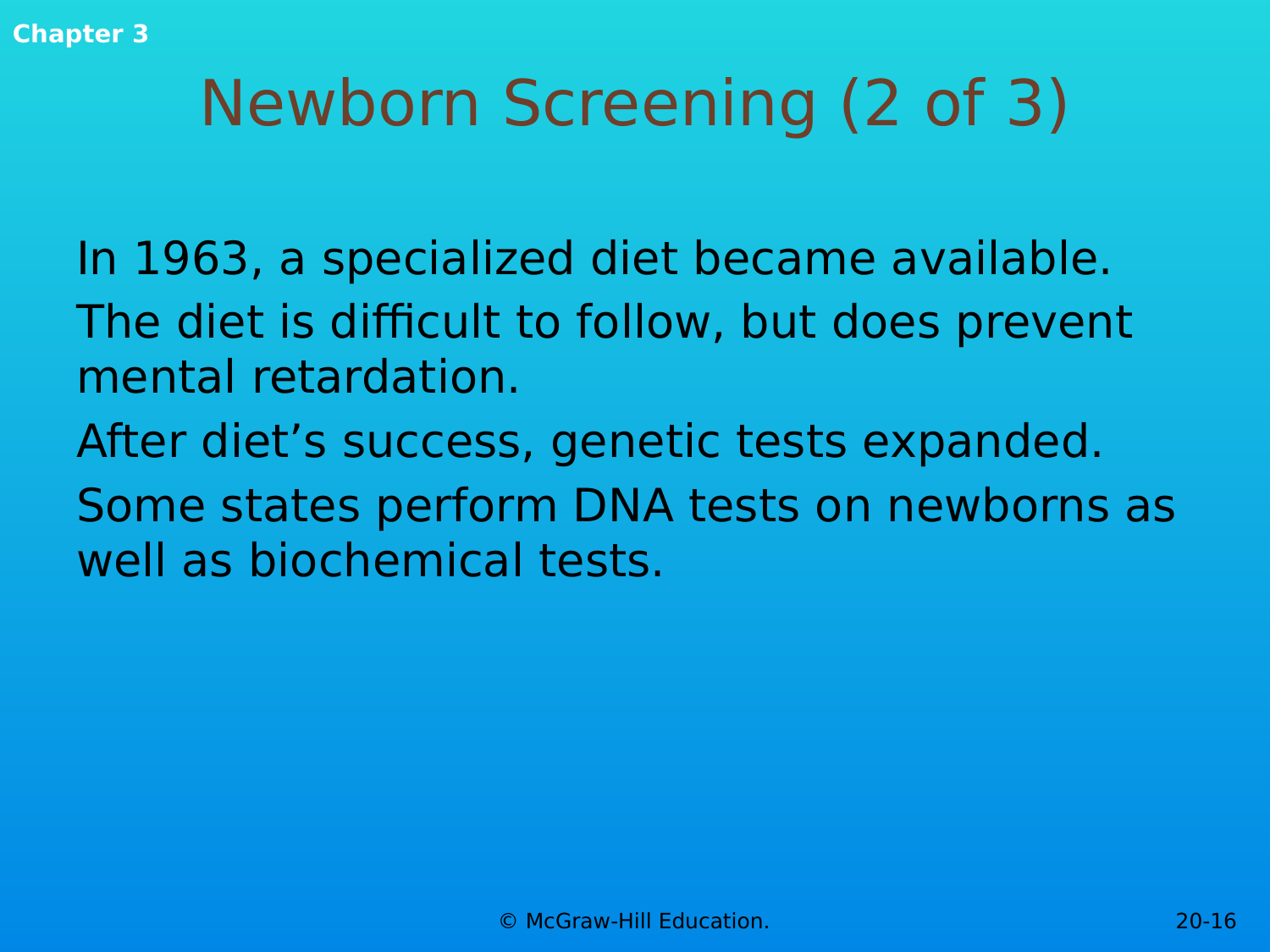

# Newborn Screening (2 of 3)
In 1963, a specialized diet became available.
The diet is difficult to follow, but does prevent mental retardation.
After diet’s success, genetic tests expanded.
Some states perform DNA tests on newborns as well as biochemical tests.